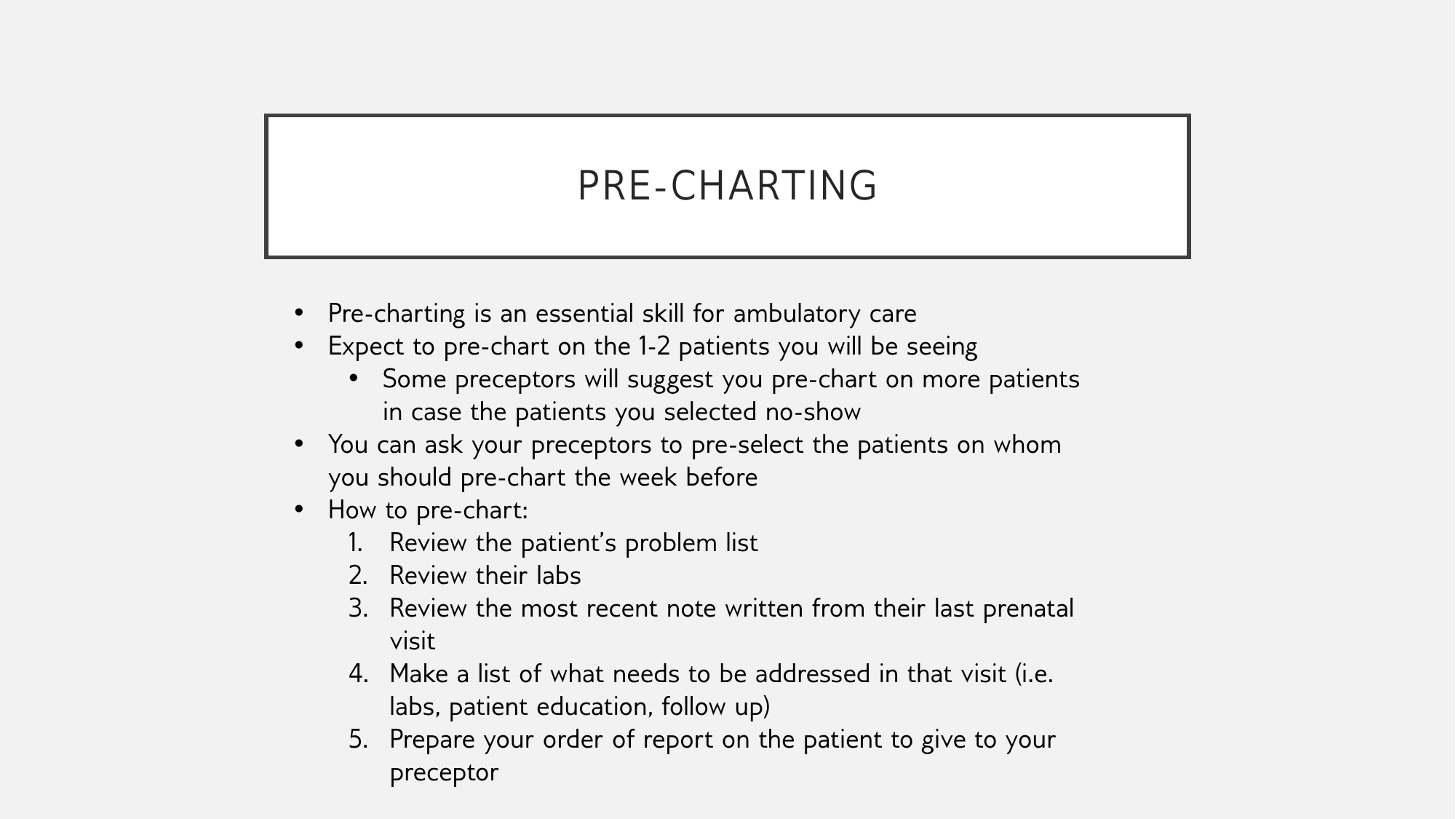

# Pre-charting
Pre-charting is an essential skill for ambulatory care
Expect to pre-chart on the 1-2 patients you will be seeing
Some preceptors will suggest you pre-chart on more patients in case the patients you selected no-show
You can ask your preceptors to pre-select the patients on whom you should pre-chart the week before
How to pre-chart:
Review the patient’s problem list
Review their labs
Review the most recent note written from their last prenatal visit
Make a list of what needs to be addressed in that visit (i.e. labs, patient education, follow up)
Prepare your order of report on the patient to give to your preceptor